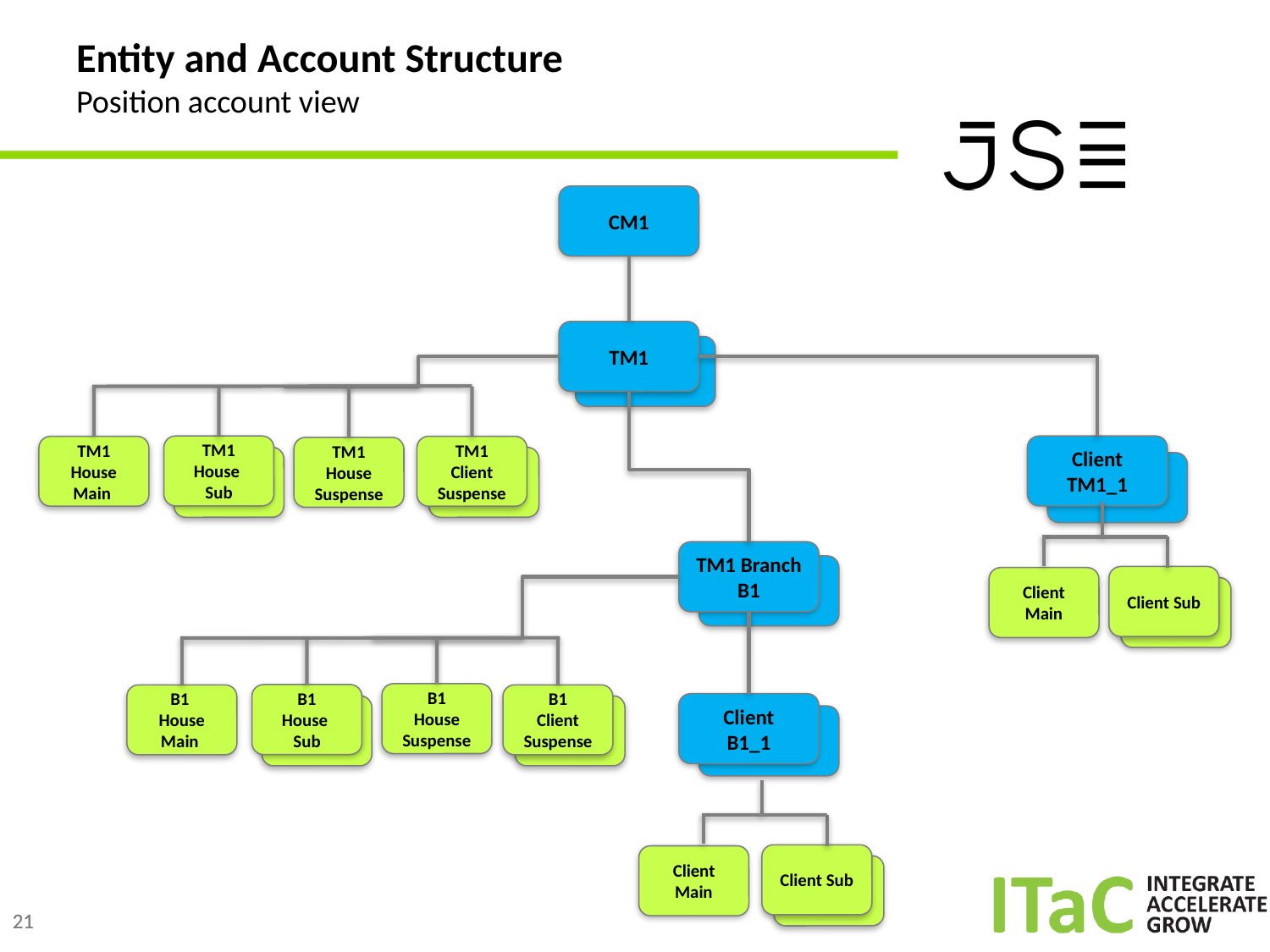

# Entity and Account Structure Position account view
CM1
TM1

TM1 House  Sub
Client TM1_1
TM1 House Main
TM1 Client Suspense
TM1 House Suspense

TM1 Branch B1

Client Sub
Client Main

B1
House Suspense
B1
House
Sub
B1
House Main
B1
Client Suspense
Client
B1_1

Client Sub
Client Main